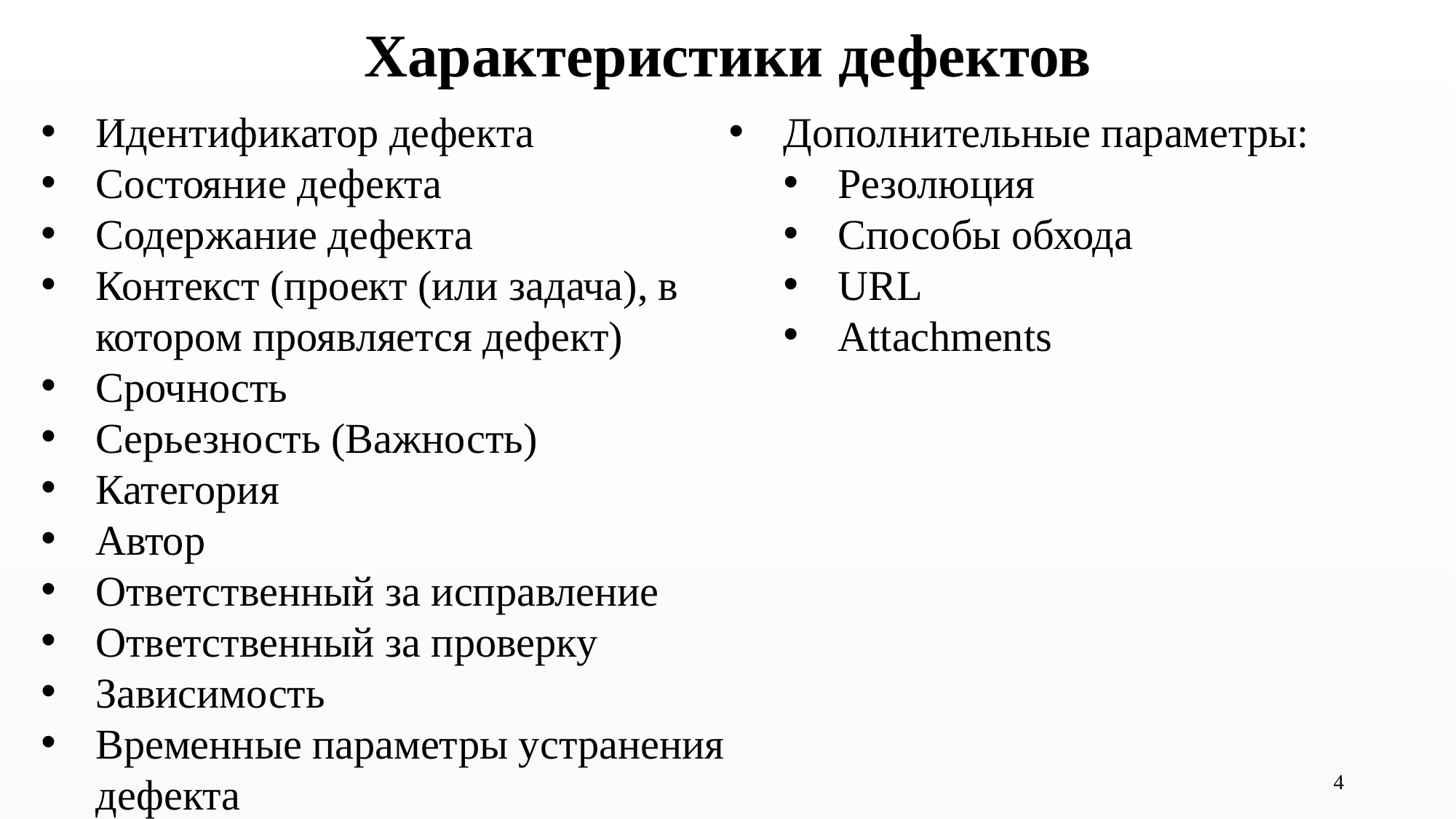

# Характеристики дефектов
Идентификатор дефекта
Состояние дефекта
Содержание дефекта
Контекст (проект (или задача), в котором проявляется дефект)
Срочность
Серьезность (Важность)
Категория
Автор
Ответственный за исправление
Ответственный за проверку
Зависимость
Временные параметры устранения дефекта
Дополнительные параметры:
Резолюция
Способы обхода
URL
Attachments
4